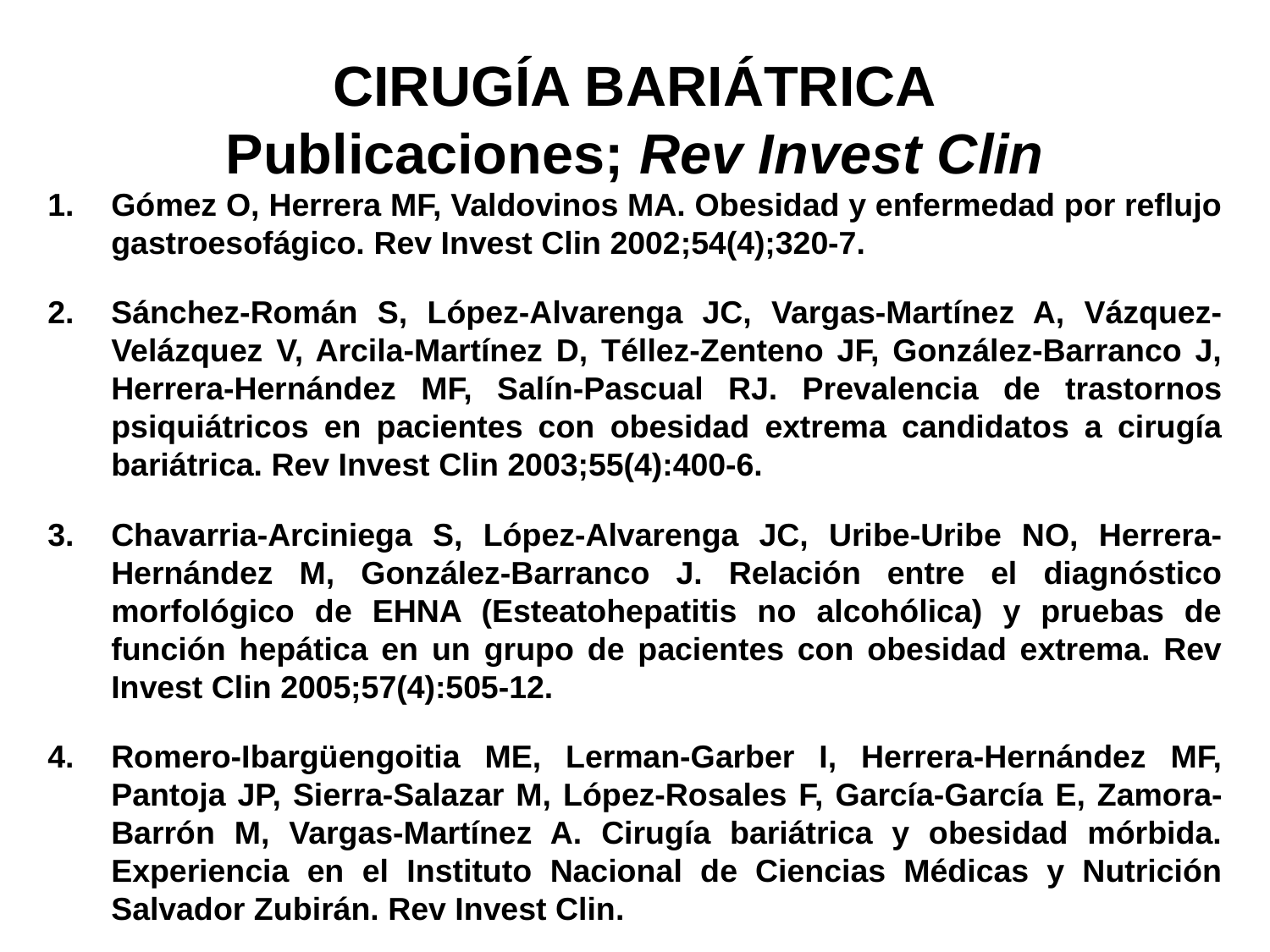

# CIRUGÍA BARIÁTRICA Publicaciones; Rev Invest Clin
Gómez O, Herrera MF, Valdovinos MA. Obesidad y enfermedad por reflujo gastroesofágico. Rev Invest Clin 2002;54(4);320-7.
Sánchez-Román S, López-Alvarenga JC, Vargas-Martínez A, Vázquez-Velázquez V, Arcila-Martínez D, Téllez-Zenteno JF, González-Barranco J, Herrera-Hernández MF, Salín-Pascual RJ. Prevalencia de trastornos psiquiátricos en pacientes con obesidad extrema candidatos a cirugía bariátrica. Rev Invest Clin 2003;55(4):400-6.
Chavarria-Arciniega S, López-Alvarenga JC, Uribe-Uribe NO, Herrera-Hernández M, González-Barranco J. Relación entre el diagnóstico morfológico de EHNA (Esteatohepatitis no alcohólica) y pruebas de función hepática en un grupo de pacientes con obesidad extrema. Rev Invest Clin 2005;57(4):505-12.
Romero-Ibargüengoitia ME, Lerman-Garber I, Herrera-Hernández MF, Pantoja JP, Sierra-Salazar M, López-Rosales F, García-García E, Zamora-Barrón M, Vargas-Martínez A. Cirugía bariátrica y obesidad mórbida. Experiencia en el Instituto Nacional de Ciencias Médicas y Nutrición Salvador Zubirán. Rev Invest Clin.